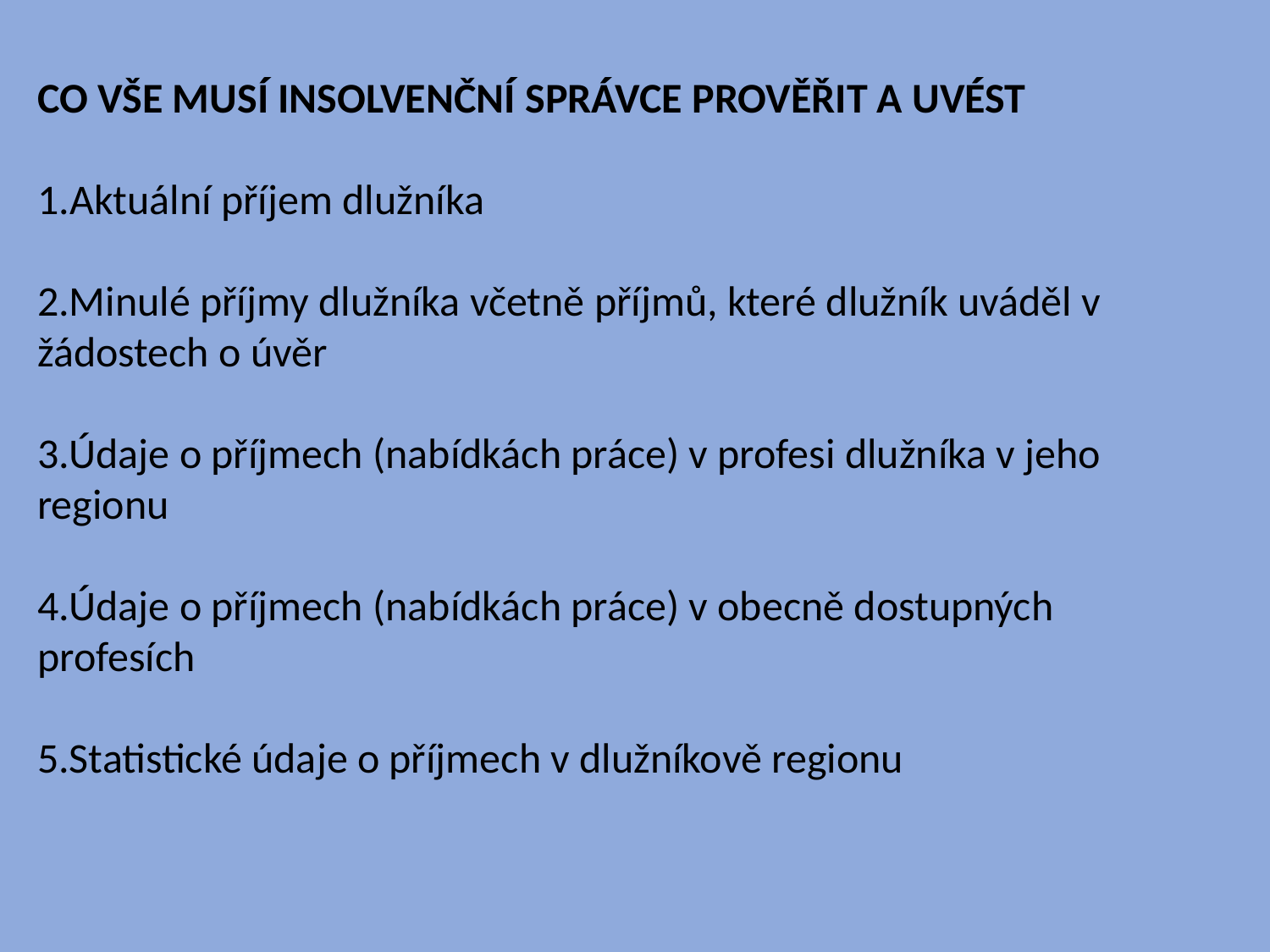

CO VŠE MUSÍ INSOLVENČNÍ SPRÁVCE PROVĚŘIT A UVÉST

1.Aktuální příjem dlužníka

2.Minulé příjmy dlužníka včetně příjmů, které dlužník uváděl v žádostech o úvěr

3.Údaje o příjmech (nabídkách práce) v profesi dlužníka v jeho regionu

4.Údaje o příjmech (nabídkách práce) v obecně dostupných profesích

5.Statistické údaje o příjmech v dlužníkově regionu